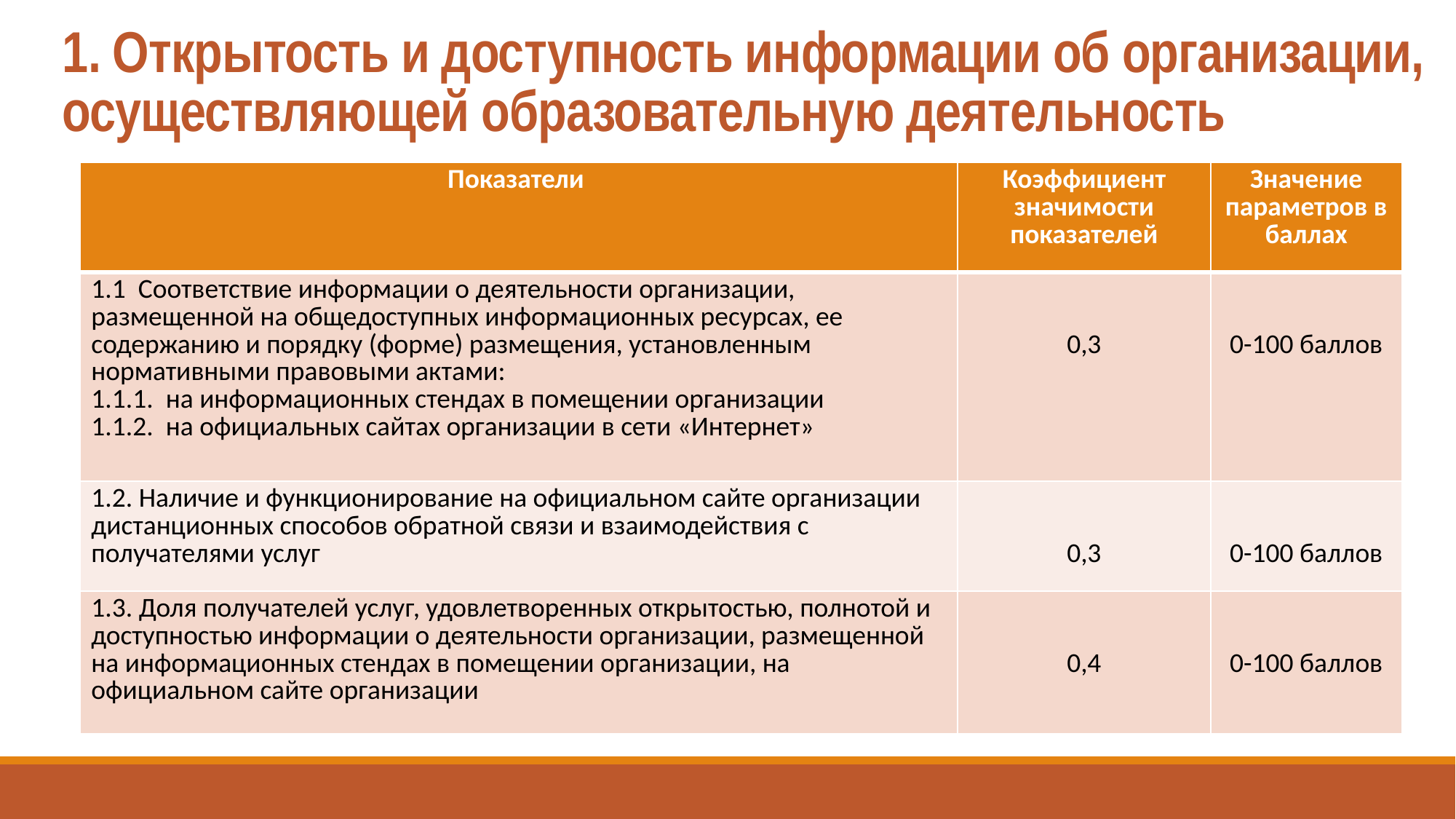

# 1. Открытость и доступность информации об организации, осуществляющей образовательную деятельность
| Показатели | Коэффициент значимости показателей | Значение параметров в баллах |
| --- | --- | --- |
| 1.1 Соответствие информации о деятельности организации, размещенной на общедоступных информационных ресурсах, ее содержанию и порядку (форме) размещения, установленным нормативными правовыми актами: 1.1.1. на информационных стендах в помещении организации 1.1.2. на официальных сайтах организации в сети «Интернет» | 0,3 | 0-100 баллов |
| 1.2. Наличие и функционирование на официальном сайте организации дистанционных способов обратной связи и взаимодействия с получателями услуг | 0,3 | 0-100 баллов |
| 1.3. Доля получателей услуг, удовлетворенных открытостью, полнотой и доступностью информации о деятельности организации, размещенной на информационных стендах в помещении организации, на официальном сайте организации | 0,4 | 0-100 баллов |